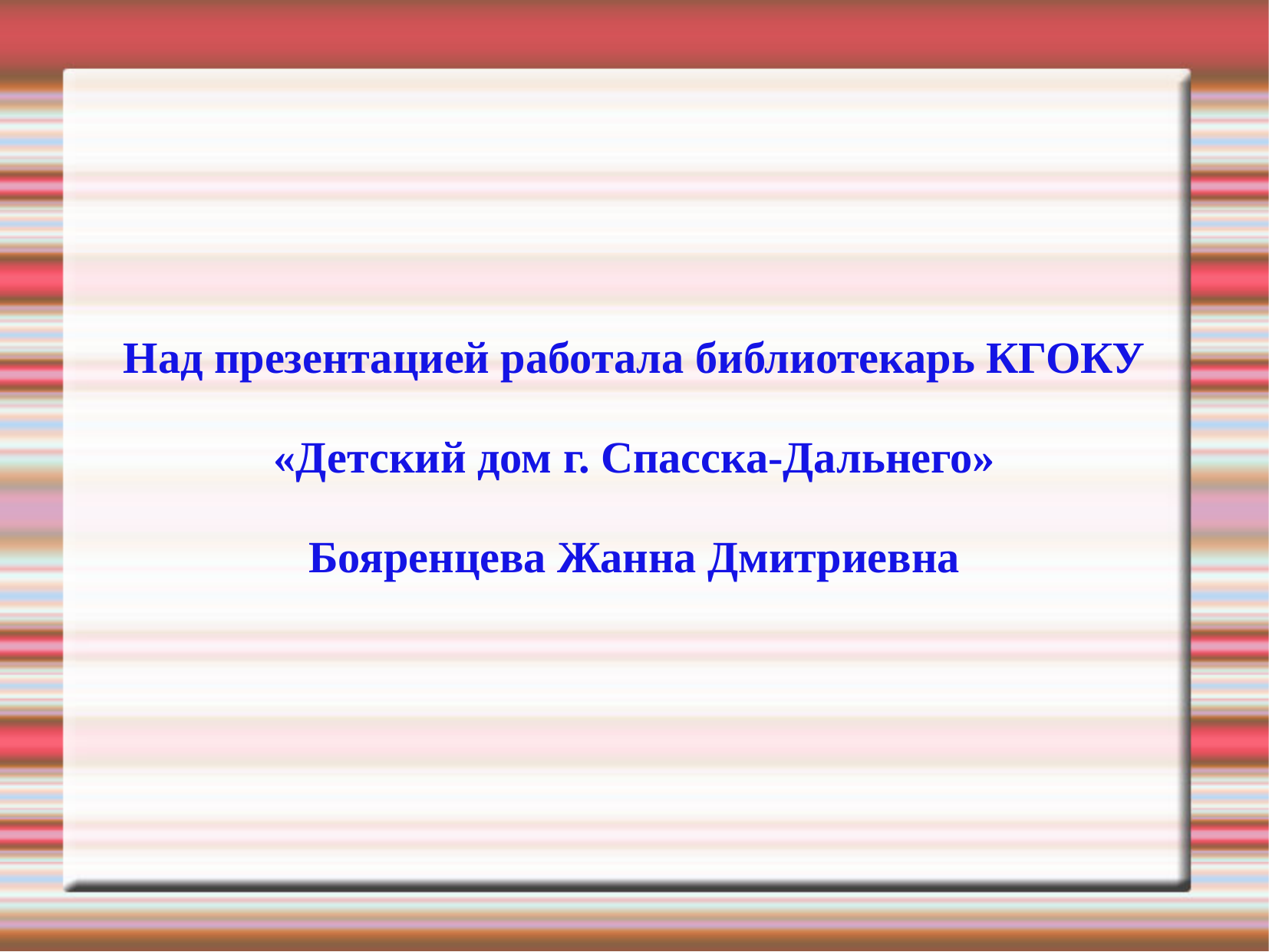

Над презентацией работала библиотекарь КГОКУ

«Детский дом г. Спасска-Дальнего»

Бояренцева Жанна Дмитриевна